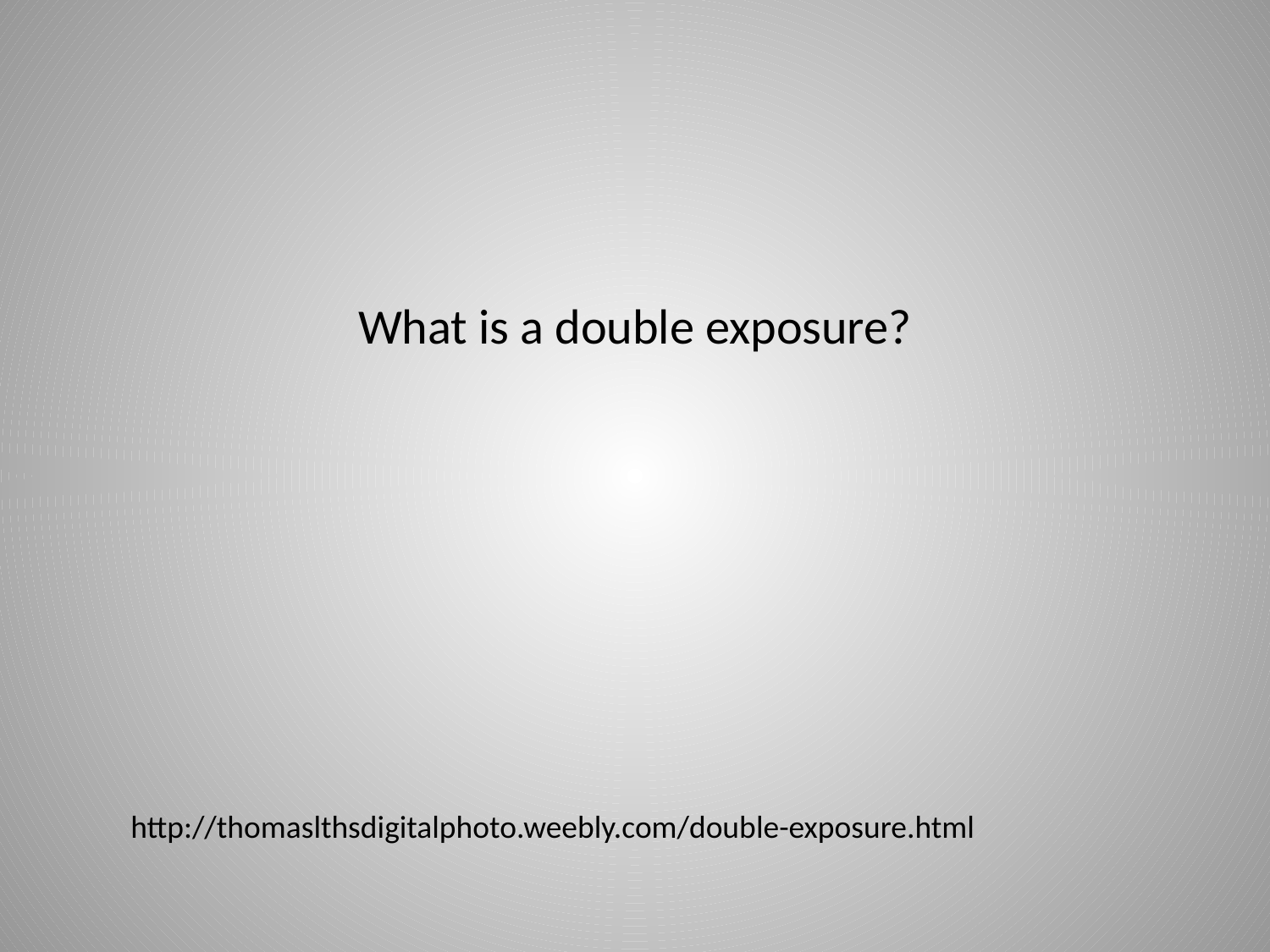

# What is a double exposure?

http://thomaslthsdigitalphoto.weebly.com/double-exposure.html